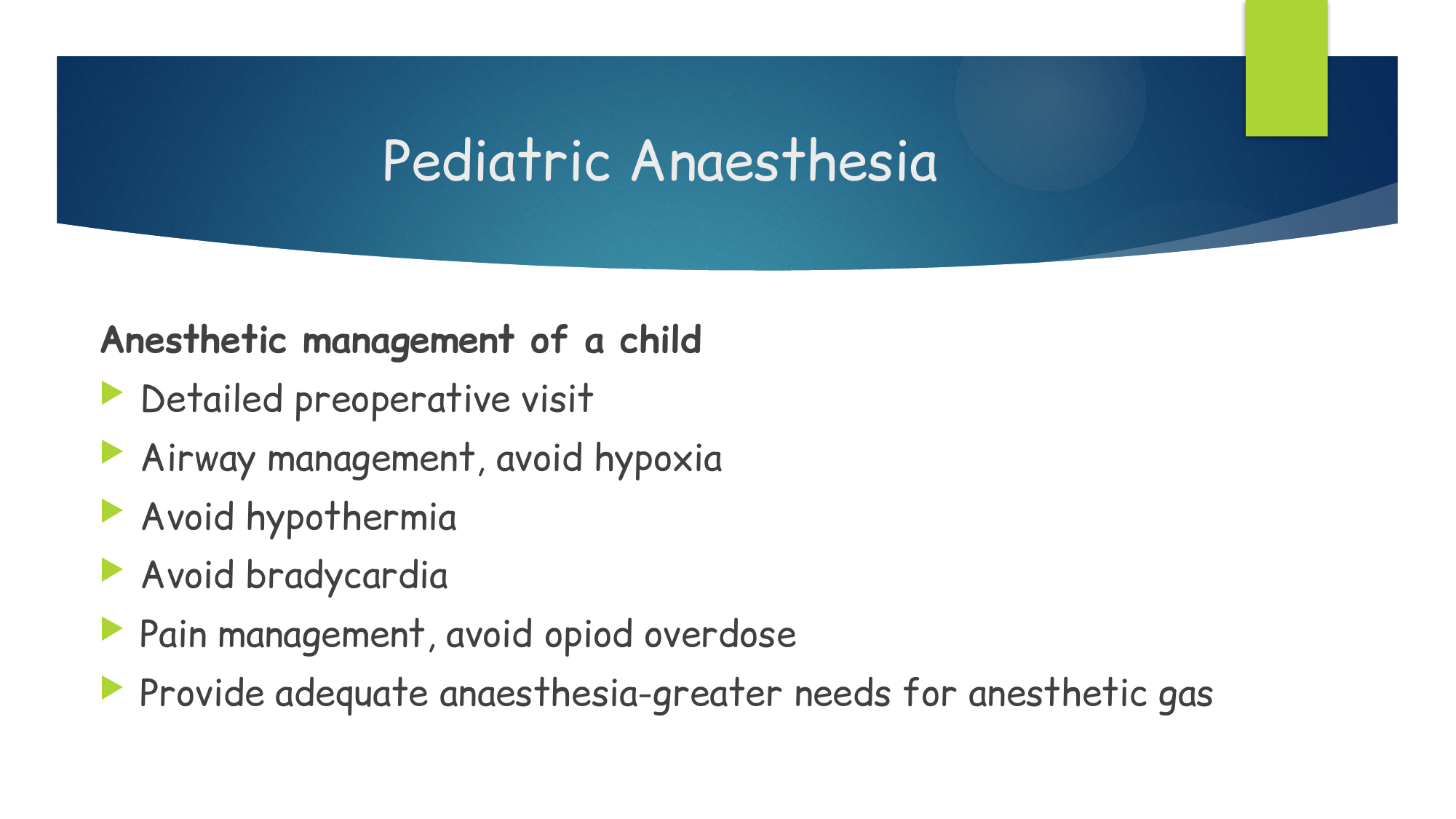

# Pediatric Anaesthesia
Anesthetic management of a child
Detailed preoperative visit
Airway management, avoid hypoxia
Avoid hypothermia
Avoid bradycardia
Pain management, avoid opiod overdose
Provide adequate anaesthesia-greater needs for anesthetic gas